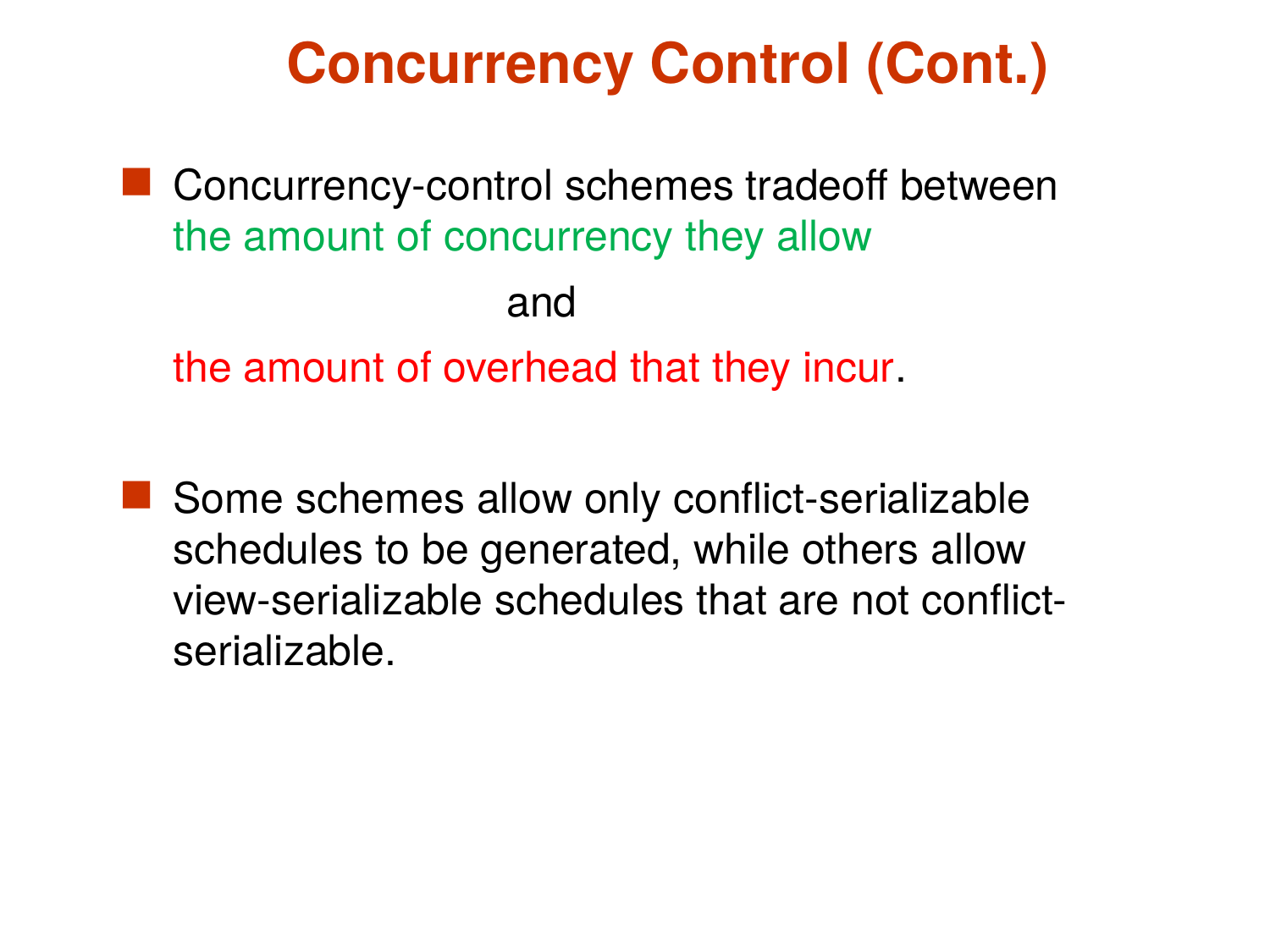

# Concurrency Control (Cont.)
Concurrency-control schemes tradeoff between the amount of concurrency they allow
			and
    the amount of overhead that they incur.

Some schemes allow only conflict-serializable schedules to be generated, while others allow  view-serializable schedules that are not conflict-serializable.